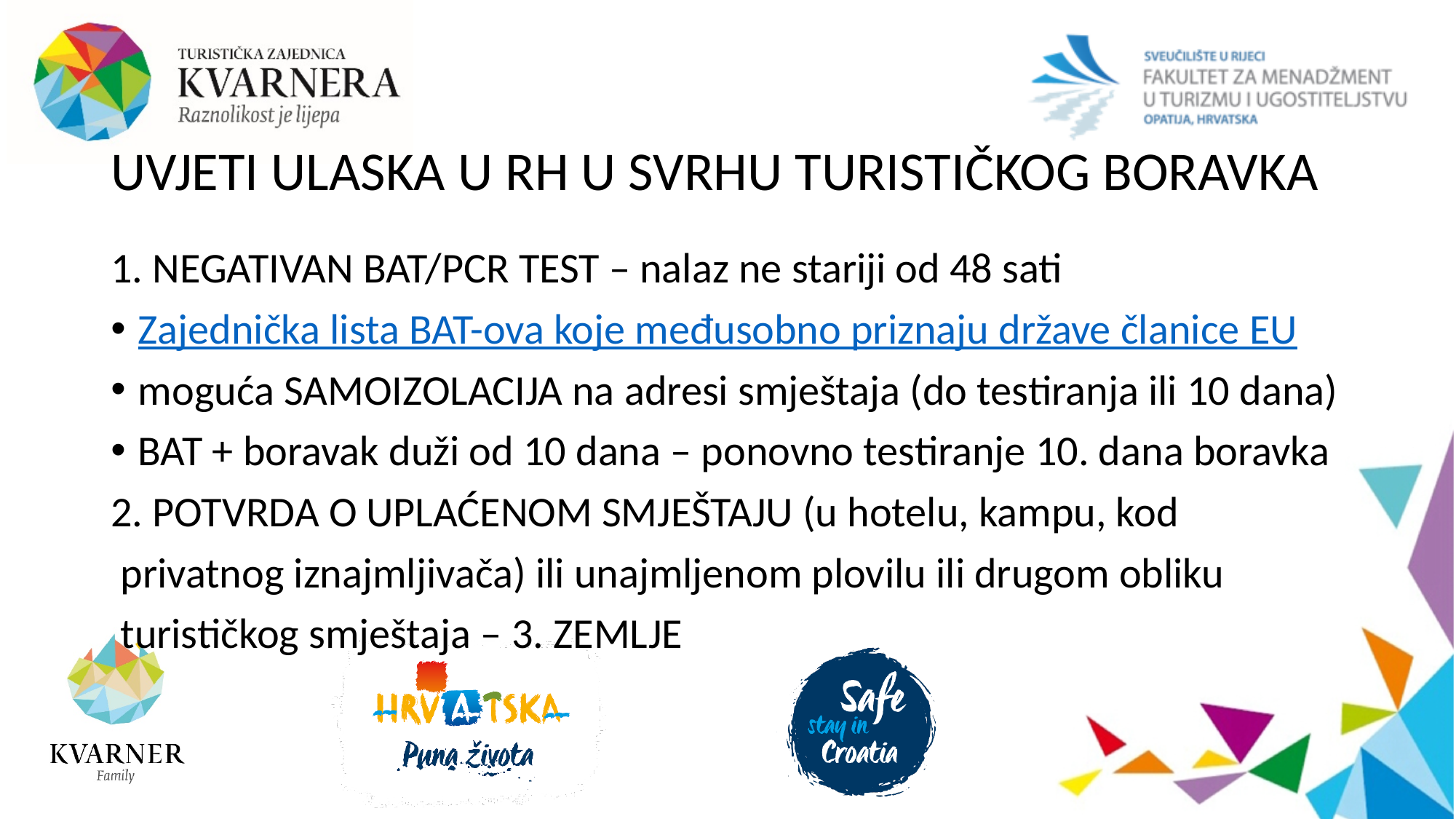

# UVJETI ULASKA U RH U SVRHU TURISTIČKOG BORAVKA
1. NEGATIVAN BAT/PCR TEST – nalaz ne stariji od 48 sati
Zajednička lista BAT-ova koje međusobno priznaju države članice EU
moguća SAMOIZOLACIJA na adresi smještaja (do testiranja ili 10 dana)
BAT + boravak duži od 10 dana – ponovno testiranje 10. dana boravka
2. POTVRDA O UPLAĆENOM SMJEŠTAJU (u hotelu, kampu, kod
 privatnog iznajmljivača) ili unajmljenom plovilu ili drugom obliku
 turističkog smještaja – 3. ZEMLJE